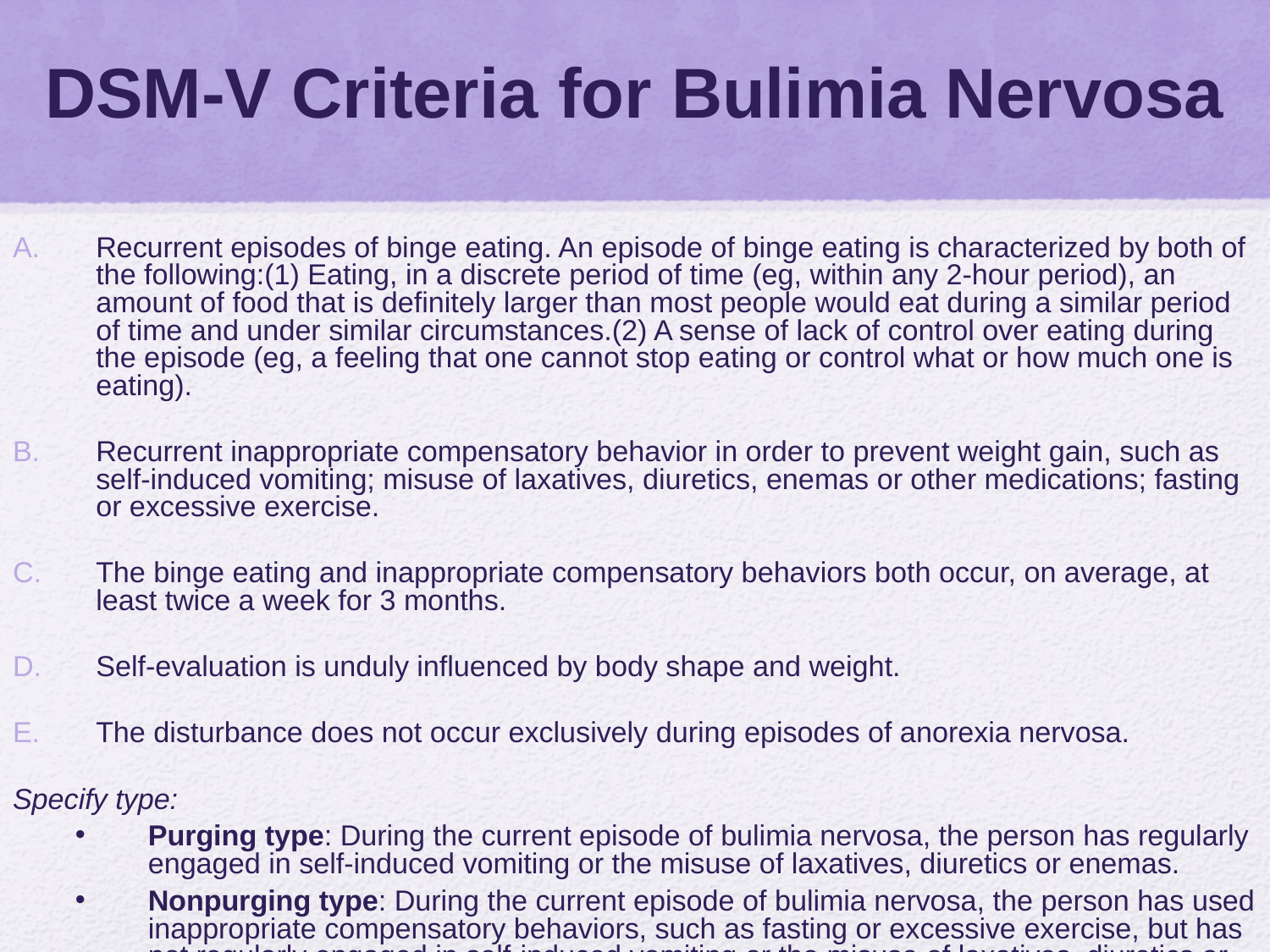

# DSM-V Criteria for Bulimia Nervosa
Recurrent episodes of binge eating. An episode of binge eating is characterized by both of the following:(1) Eating, in a discrete period of time (eg, within any 2-hour period), an amount of food that is definitely larger than most people would eat during a similar period of time and under similar circumstances.(2) A sense of lack of control over eating during the episode (eg, a feeling that one cannot stop eating or control what or how much one is eating).
Recurrent inappropriate compensatory behavior in order to prevent weight gain, such as self-induced vomiting; misuse of laxatives, diuretics, enemas or other medications; fasting or excessive exercise.
The binge eating and inappropriate compensatory behaviors both occur, on average, at least twice a week for 3 months.
Self-evaluation is unduly influenced by body shape and weight.
The disturbance does not occur exclusively during episodes of anorexia nervosa.
Specify type:
Purging type: During the current episode of bulimia nervosa, the person has regularly engaged in self-induced vomiting or the misuse of laxatives, diuretics or enemas.
Nonpurging type: During the current episode of bulimia nervosa, the person has used inappropriate compensatory behaviors, such as fasting or excessive exercise, but has not regularly engaged in self-induced vomiting or the misuse of laxatives, diuretics or enemas.